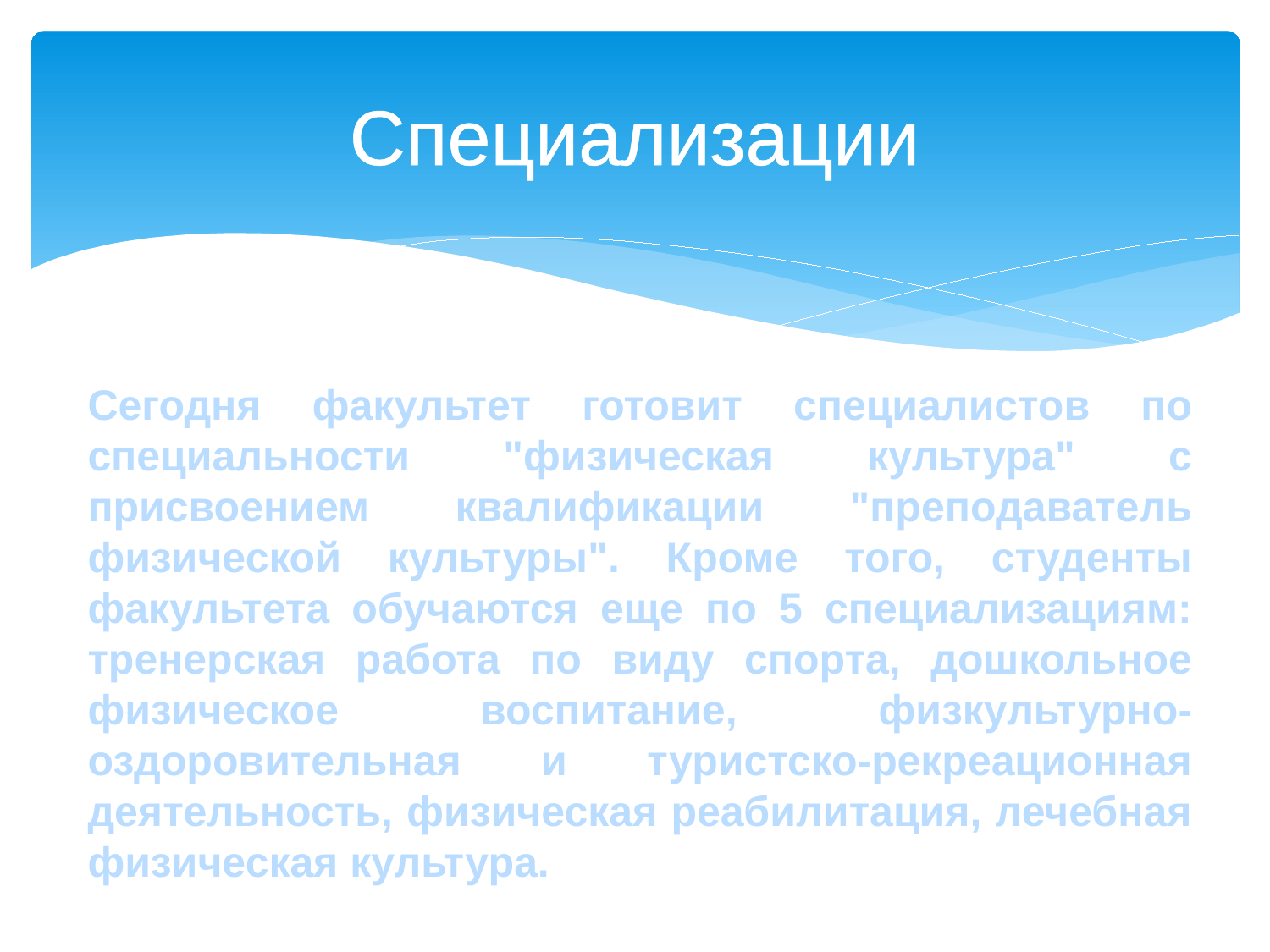

# Специализации
Сегодня факультет готовит специалистов по специальности "физическая культура" с присвоением квалификации "преподаватель физической культуры". Кроме того, студенты факультета обучаются еще по 5 специализациям: тренерская работа по виду спорта, дошкольное физическое воспитание, физкультурно-оздоровительная и туристско-рекреационная деятельность, физическая реабилитация, лечебная физическая культура.